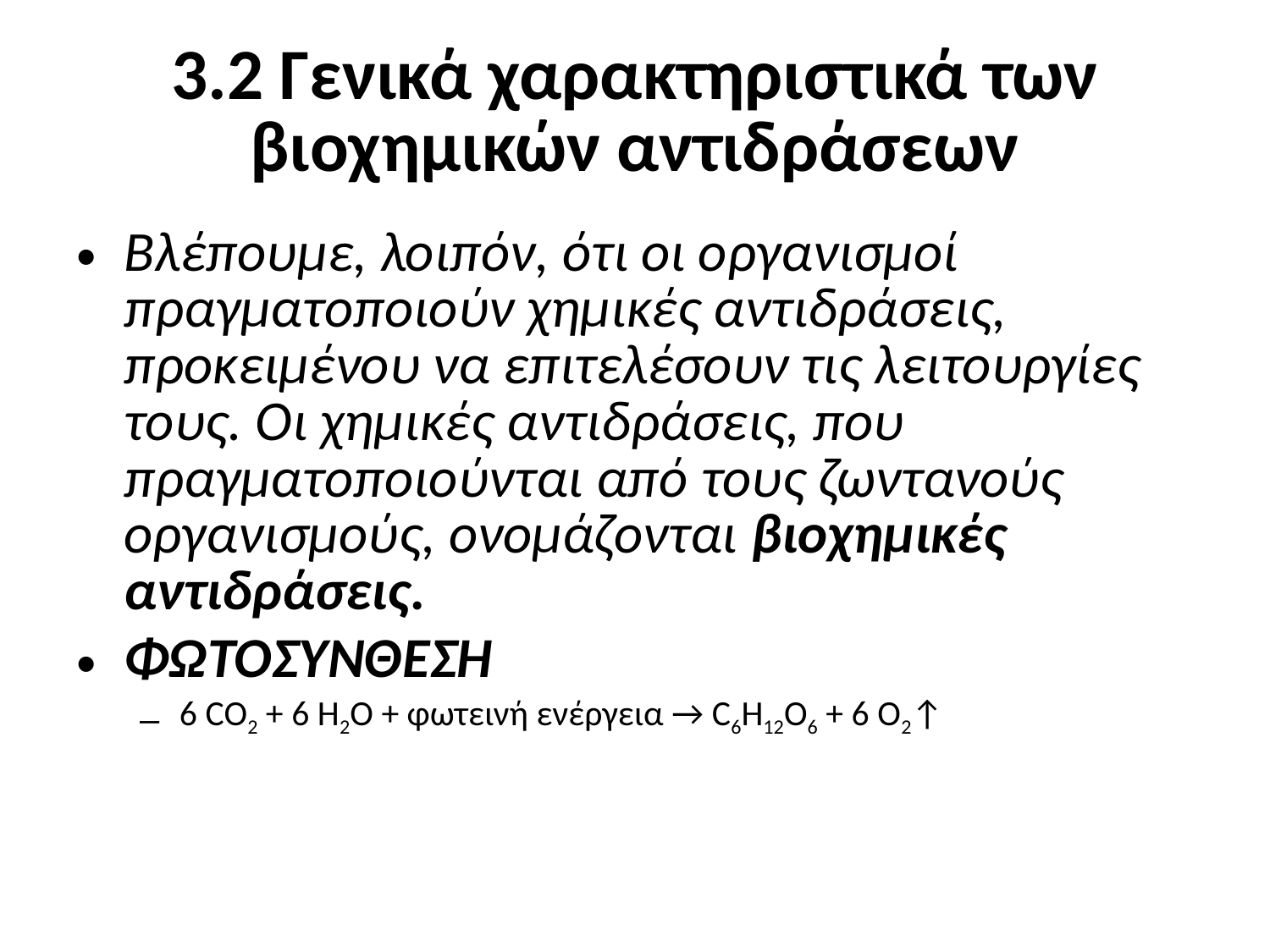

# 3.2 Γενικά χαρακτηριστικά των βιοχημικών αντιδράσεων
Βλέπουμε, λοιπόν, ότι οι οργανισμοί πραγματοποιούν χημικές αντιδράσεις, προκειμένου να επιτελέσουν τις λειτουργίες τους. Οι χημικές αντιδράσεις, που πραγματοποιούνται από τους ζωντανούς οργανισμούς, ονομάζονται βιοχημικές αντιδράσεις.
ΦΩΤΟΣΥΝΘΕΣΗ
6 CO2 + 6 H2O + φωτεινή ενέργεια → C6H12O6 + 6 Ο2↑